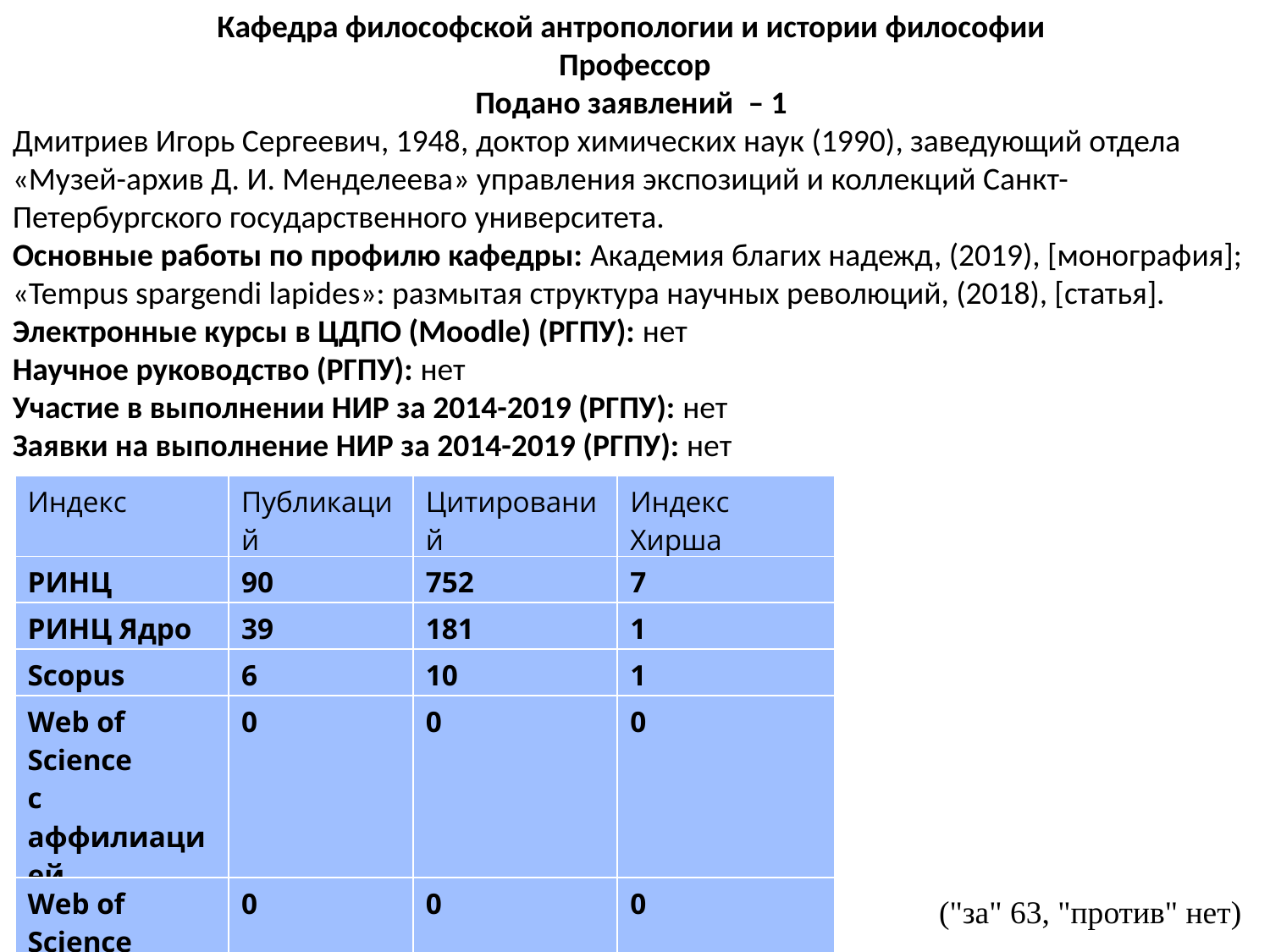

Кафедра философской антропологии и истории философии
Профессор
Подано заявлений  – 1
Дмитриев Игорь Сергеевич, 1948​, доктор химических наук (1990)​, заведующий отдела «Музей-архив Д. И. Менделеева» управления экспозиций и коллекций Санкт-Петербургского государственного университета.
Основные работы по профилю кафедры: Академия благих надежд, (2019), [монография];
«Tempus spargendi lapides»: размытая структура научных революций, (2018), [статья].
Электронные курсы в ЦДПО (Moodle) (РГПУ): ​нет
Научное руководство (РГПУ): нет
Участие в выполнении НИР за 2014-2019 (РГПУ): ​нет
Заявки на выполнение НИР за 2014-2019 (РГПУ): ​нет

| Индекс | Публикаций | Цитирований | Индекс Хирша |
| --- | --- | --- | --- |
| РИНЦ | 90 | 752 | 7 |
| РИНЦ Ядро | 39 | 181 | 1 |
| Scopus | 6 | 10 | 1 |
| Web of Science c аффилиацией | 0 | 0 | 0 |
| Web of Science | 0 | 0 | 0 |
("за" 63, "против" нет)